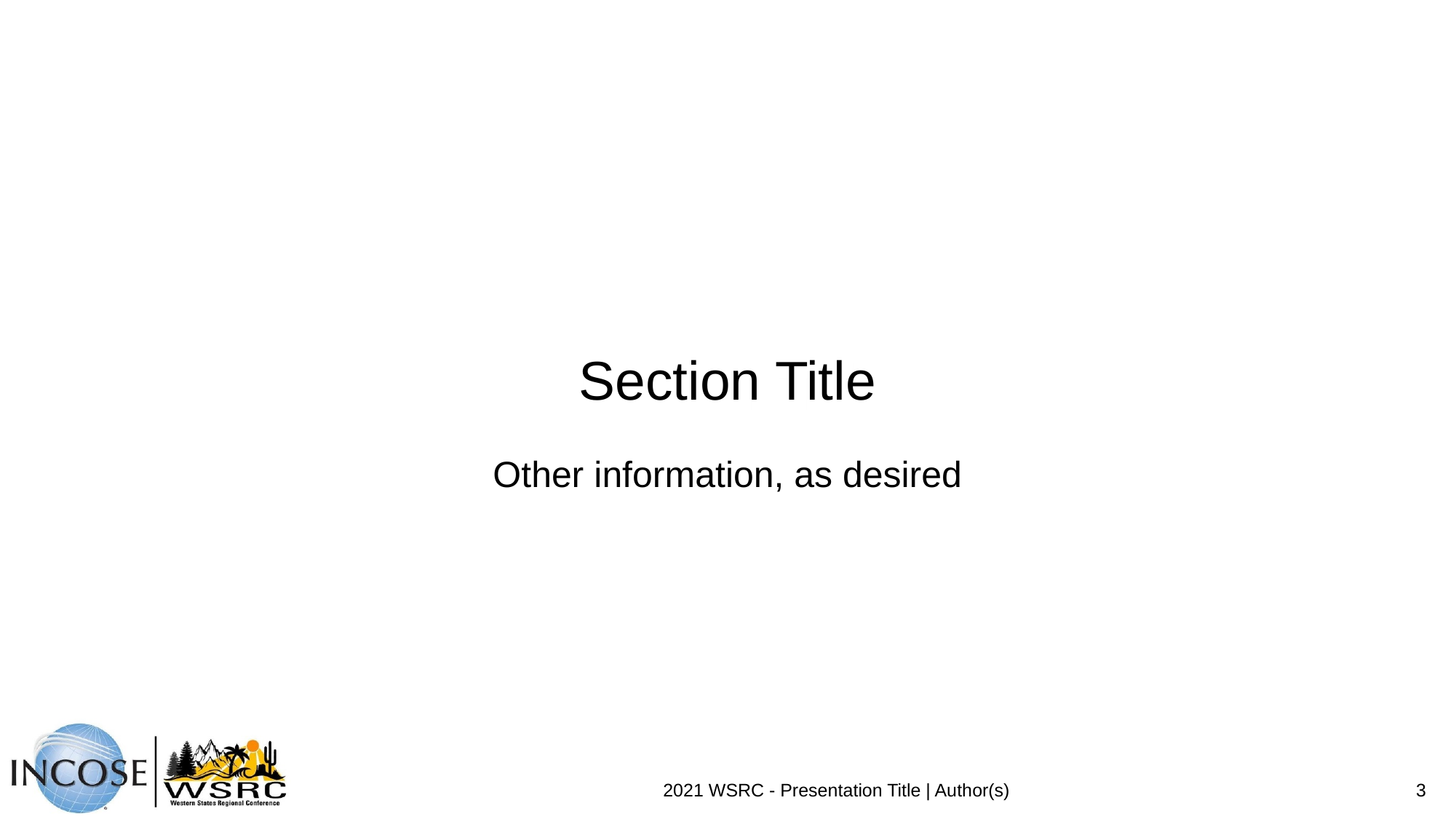

# Section Title
Other information, as desired
2021 WSRC - Presentation Title | Author(s)
3